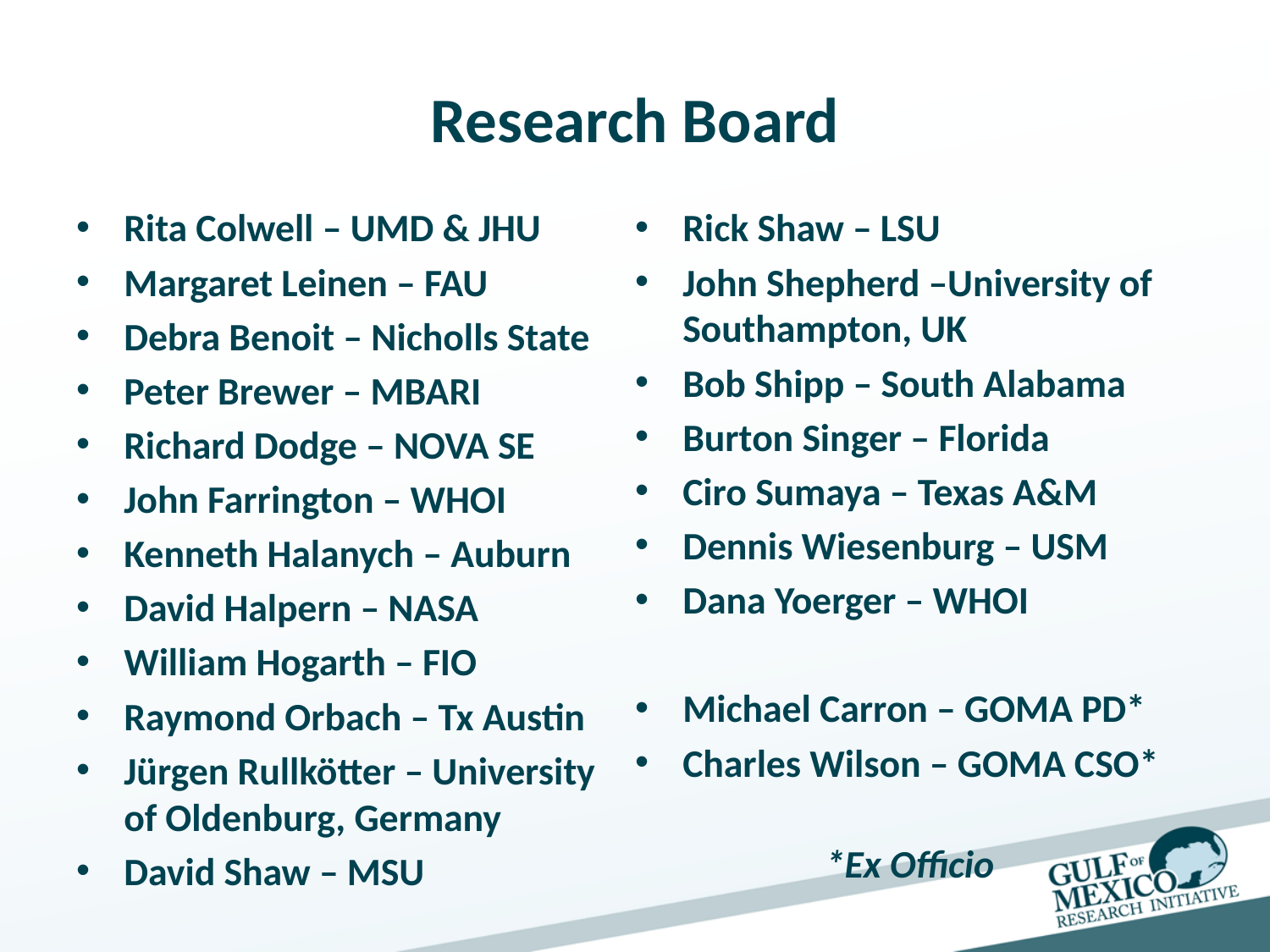

# Research Board
Rita Colwell – UMD & JHU
Margaret Leinen – FAU
Debra Benoit – Nicholls State
Peter Brewer – MBARI
Richard Dodge – NOVA SE
John Farrington – WHOI
Kenneth Halanych – Auburn
David Halpern – NASA
William Hogarth – FIO
Raymond Orbach – Tx Austin
Jürgen Rullkötter – University of Oldenburg, Germany
David Shaw – MSU
Rick Shaw – LSU
John Shepherd –University of Southampton, UK
Bob Shipp – South Alabama
Burton Singer – Florida
Ciro Sumaya – Texas A&M
Dennis Wiesenburg – USM
Dana Yoerger – WHOI

Michael Carron – GOMA PD*
Charles Wilson – GOMA CSO*
				*Ex Officio